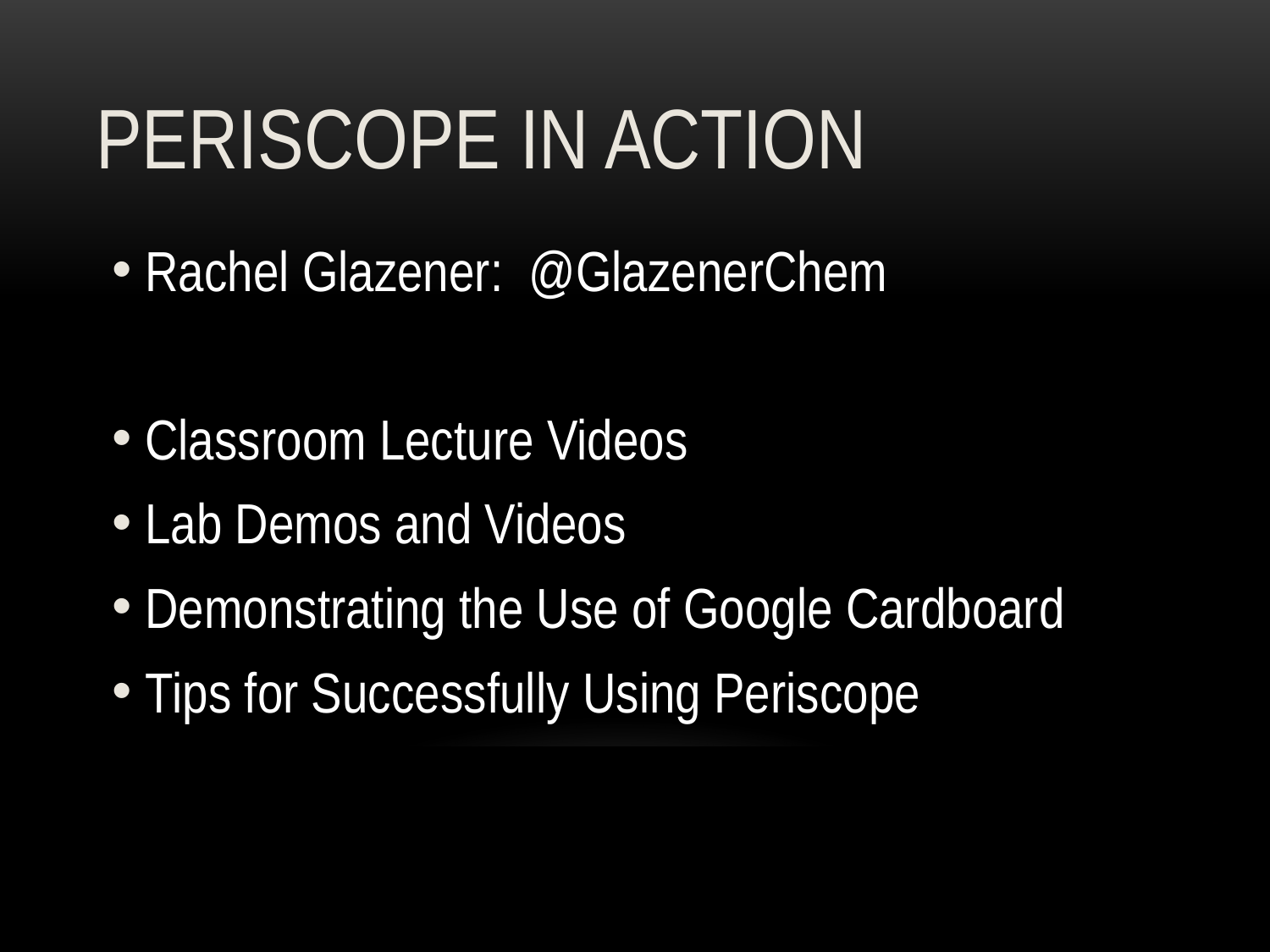

# PERISCOPE IN ACTION
Rachel Glazener:  @GlazenerChem

Classroom Lecture Videos
Lab Demos and Videos
Demonstrating the Use of Google Cardboard
Tips for Successfully Using Periscope